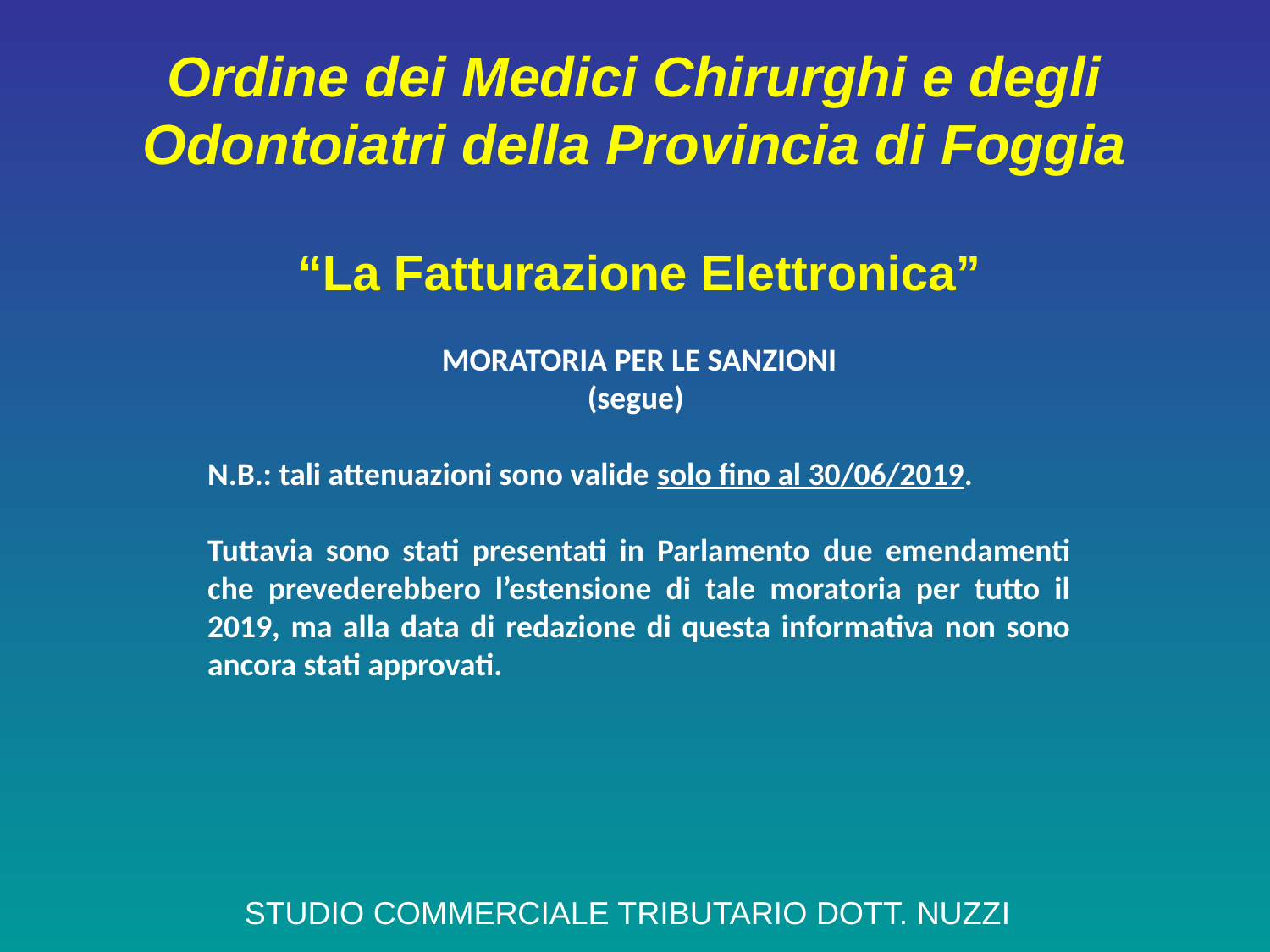

# Ordine dei Medici Chirurghi e degli Odontoiatri della Provincia di Foggia

“La Fatturazione Elettronica”

MORATORIA PER LE SANZIONI
(segue)

N.B.: tali attenuazioni sono valide solo fino al 30/06/2019.

Tuttavia sono stati presentati in Parlamento due emendamenti che prevederebbero l’estensione di tale moratoria per tutto il 2019, ma alla data di redazione di questa informativa non sono ancora stati approvati.
STUDIO COMMERCIALE TRIBUTARIO DOTT. NUZZI